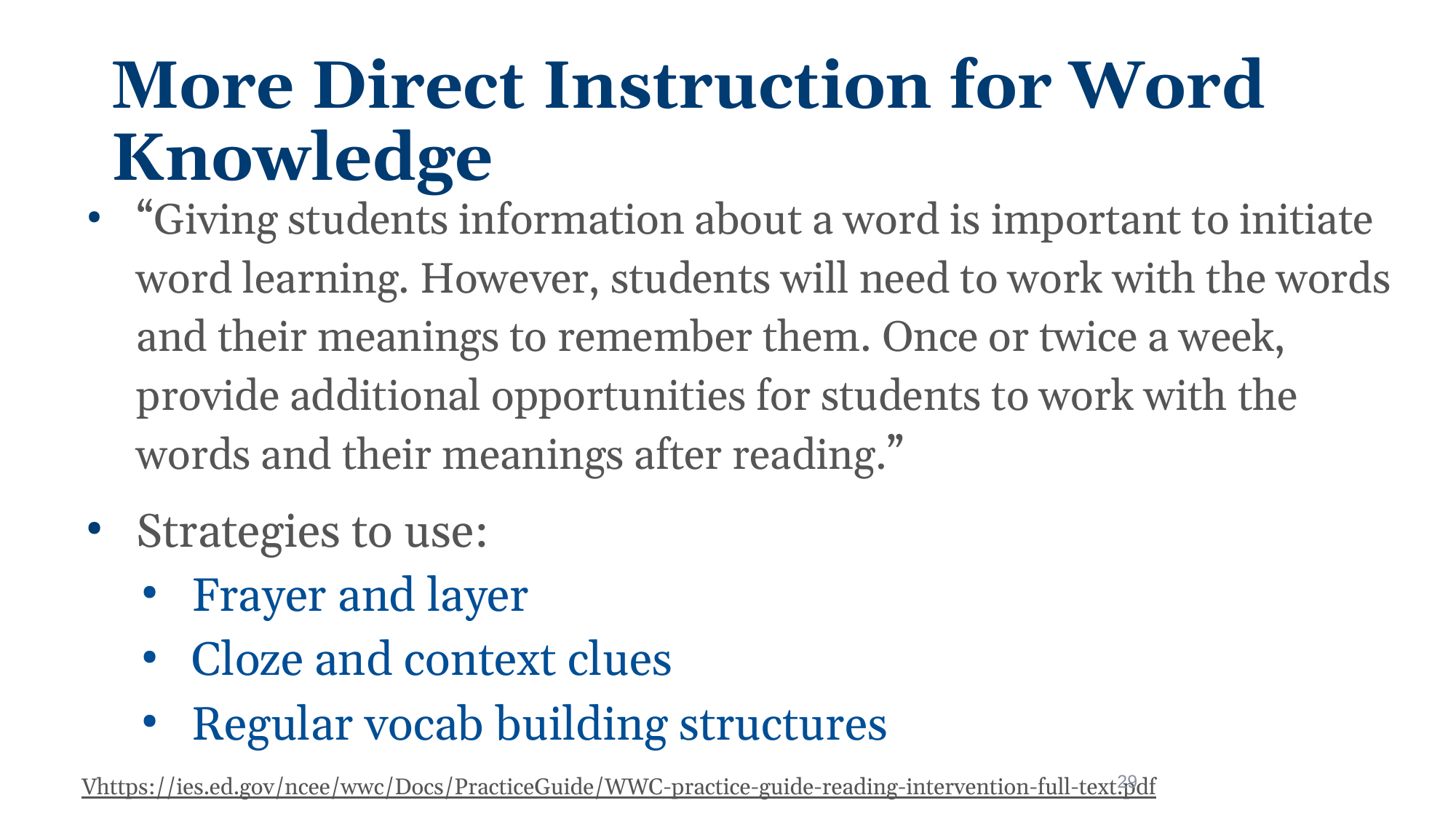

# More Direct Instruction for Word Knowledge
“Giving students information about a word is important to initiate word learning. However, students will need to work with the words and their meanings to remember them. Once or twice a week, provide additional opportunities for students to work with the words and their meanings after reading.”
Strategies to use:
Frayer and layer
Cloze and context clues
Regular vocab building structures

Vhttps://ies.ed.gov/ncee/wwc/Docs/PracticeGuide/WWC-practice-guide-reading-intervention-full-text.pdf
29